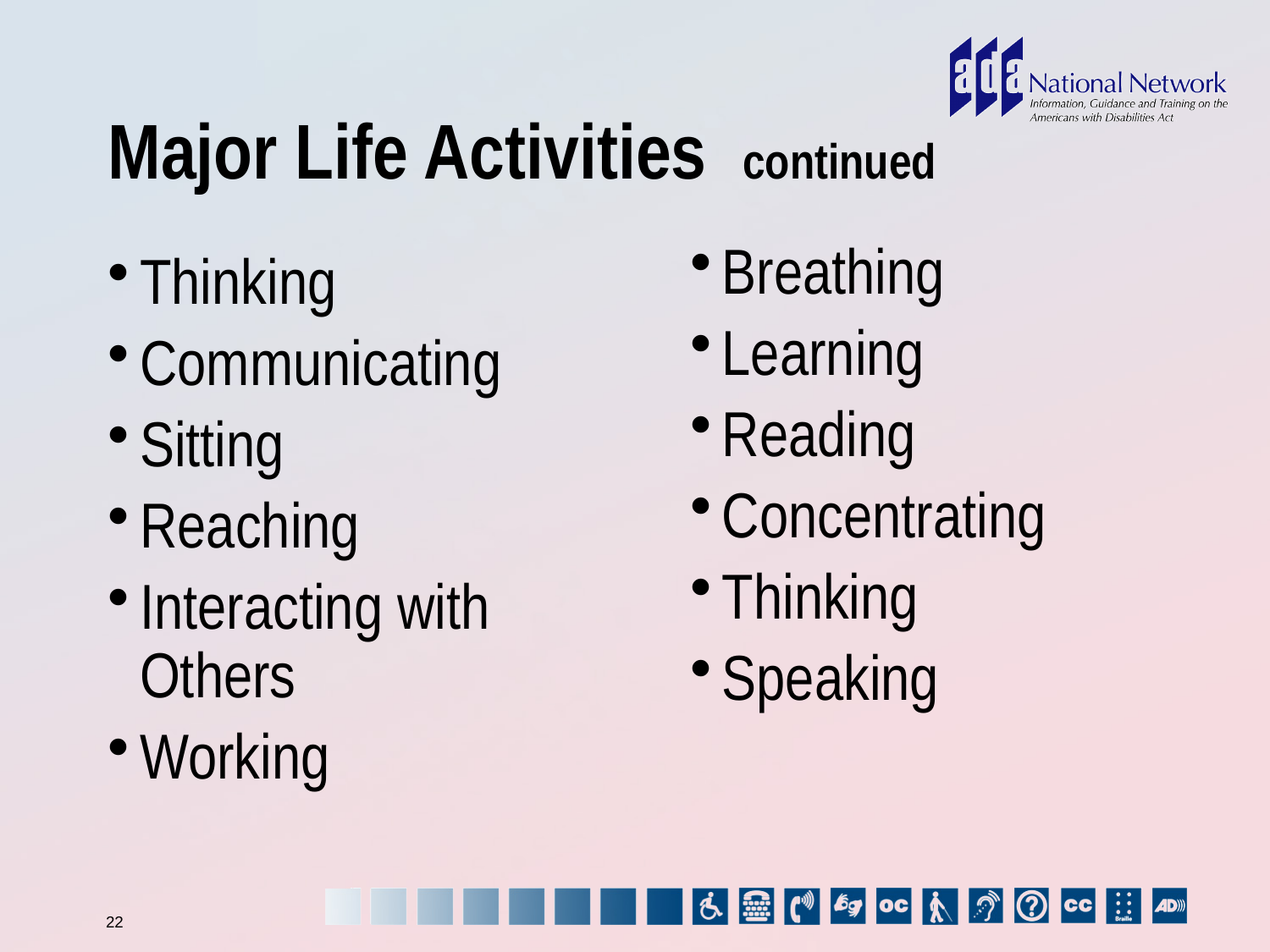

# Major Life Activities  continued
Breathing
Learning
Reading
Concentrating
Thinking
Speaking
Thinking
Communicating
Sitting
Reaching
Interacting with Others
Working

22